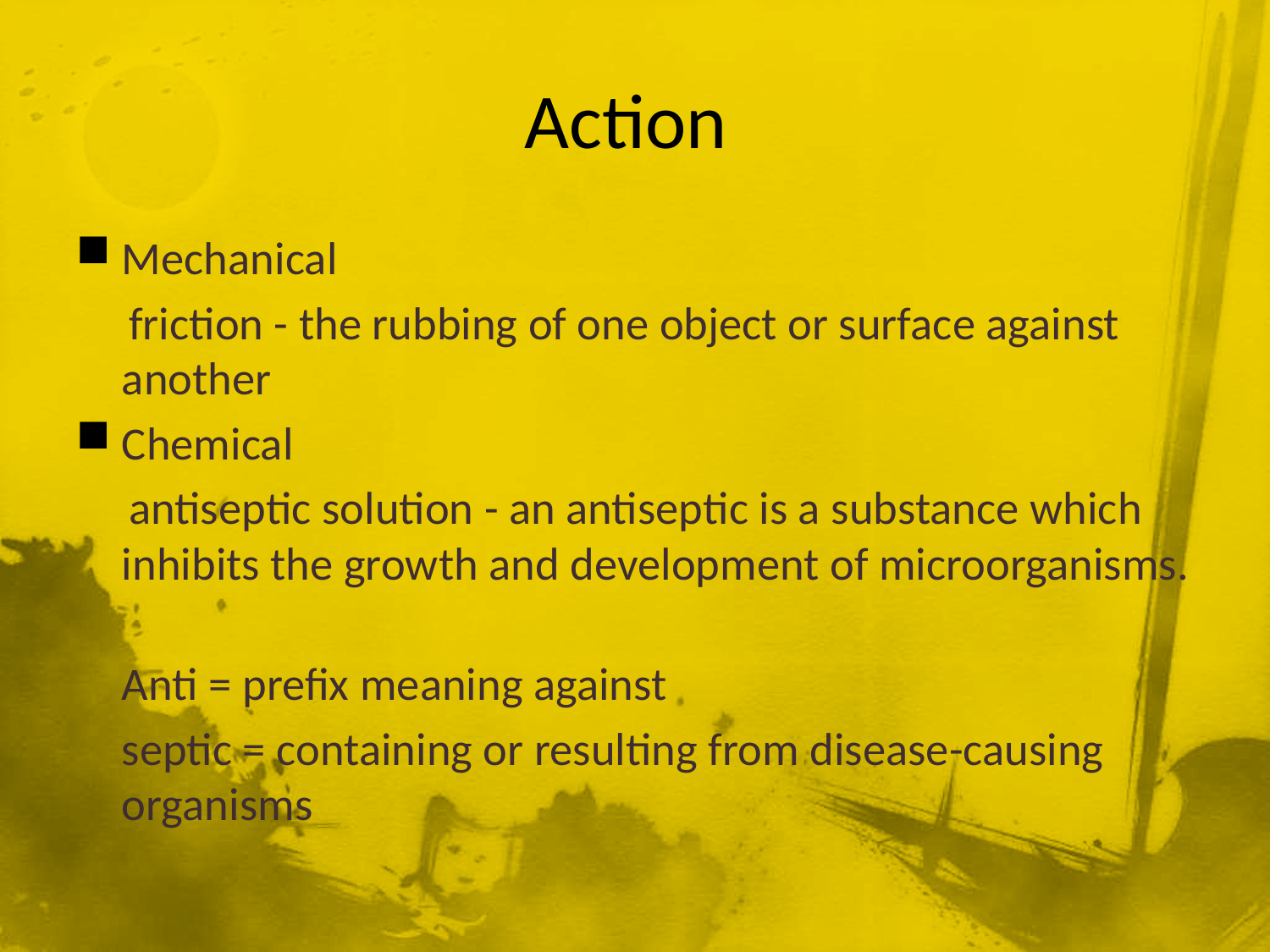

# Action
Mechanical
     friction - the rubbing of one object or surface against another
Chemical
     antiseptic solution - an antiseptic is a substance which inhibits the growth and development of microorganisms.
Anti = prefix meaning against
	septic = containing or resulting from disease-causing organisms